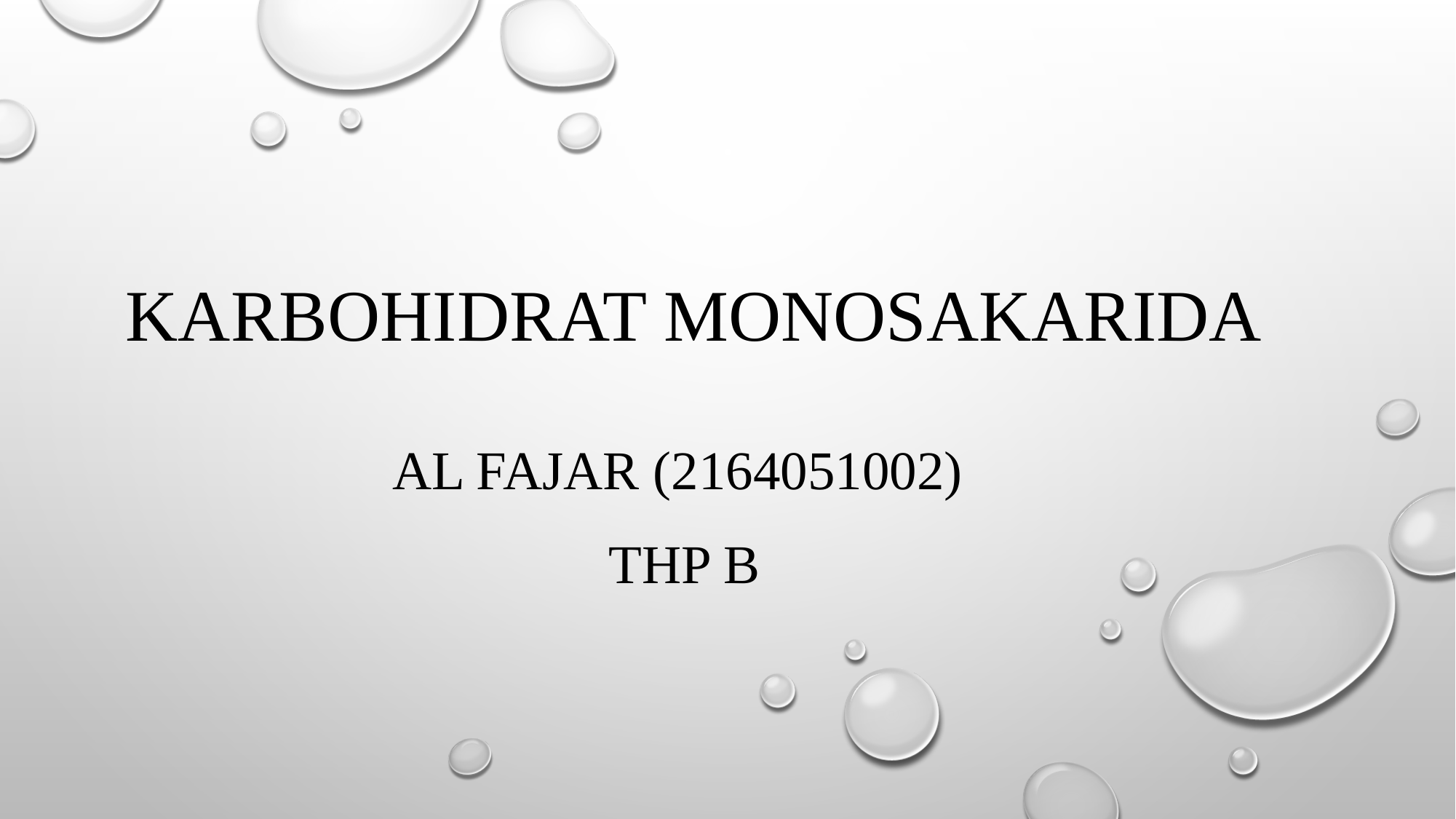

# Karbohidrat Monosakarida
Al fajar (2164051002)
THP B